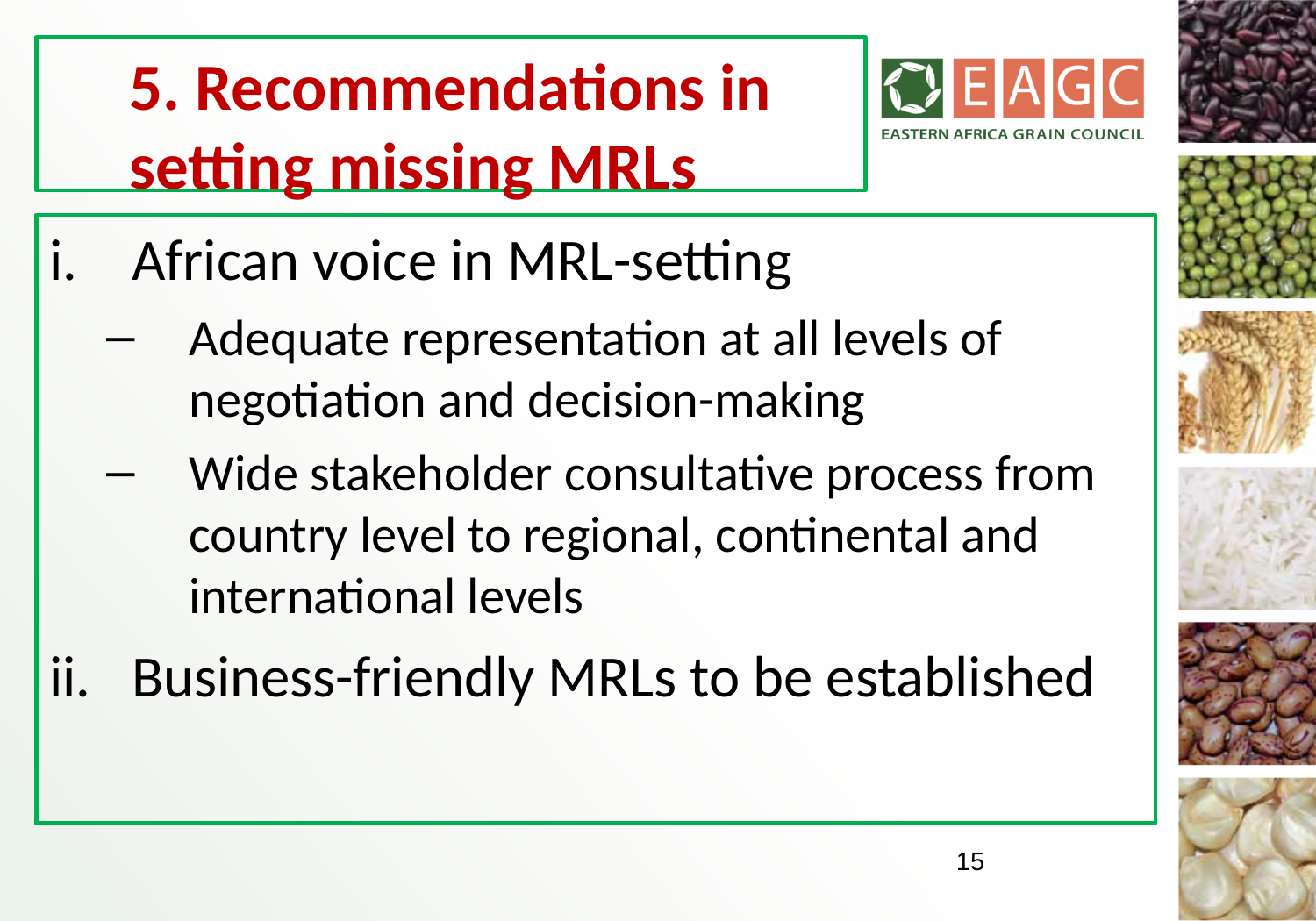

# 5. Recommendations in setting missing MRLs
African voice in MRL-setting
Adequate representation at all levels of negotiation and decision-making
Wide stakeholder consultative process from country level to regional, continental and international levels
Business-friendly MRLs to be established

15